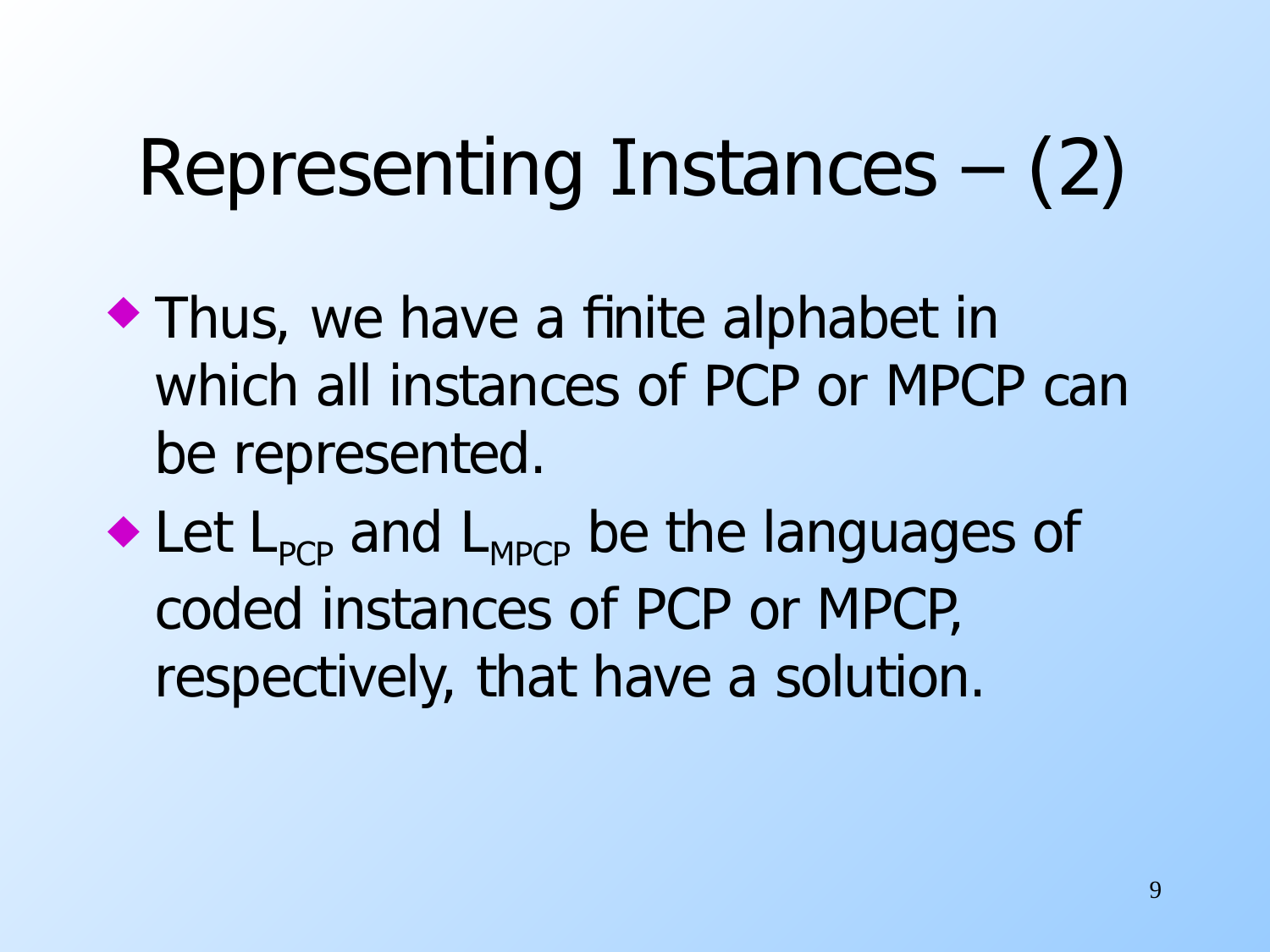

# Representing Instances – (2)
Thus, we have a finite alphabet in which all instances of PCP or MPCP can be represented.
Let LPCP and LMPCP be the languages of coded instances of PCP or MPCP, respectively, that have a solution.
9